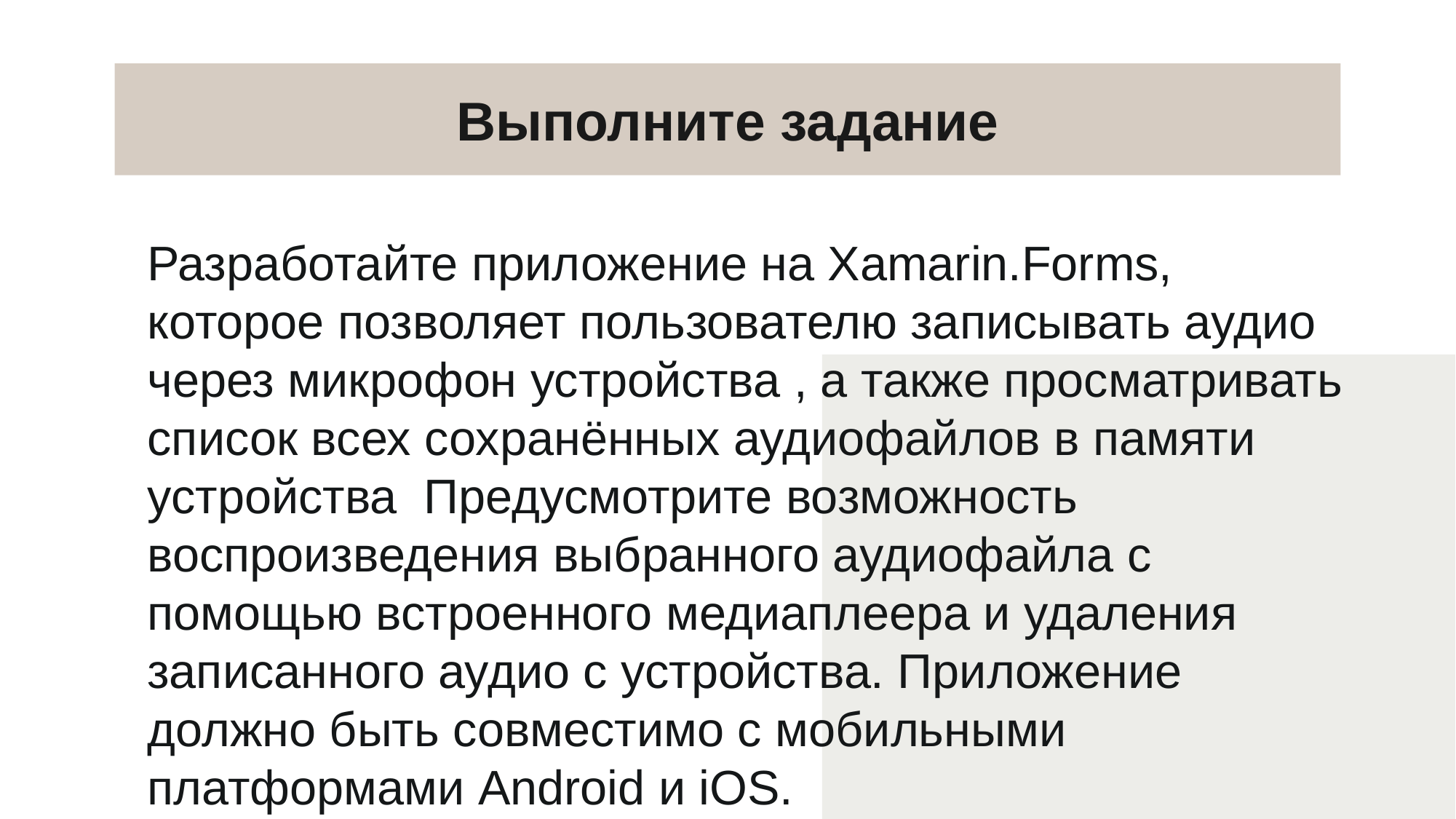

# Выполните задание
Разработайте приложение на Xamarin.Forms, которое позволяет пользователю записывать аудио через микрофон устройства , а также просматривать список всех сохранённых аудиофайлов в памяти устройства  Предусмотрите возможность воспроизведения выбранного аудиофайла с помощью встроенного медиаплеера и удаления записанного аудио с устройства. Приложение должно быть совместимо с мобильными платформами Android и iOS.